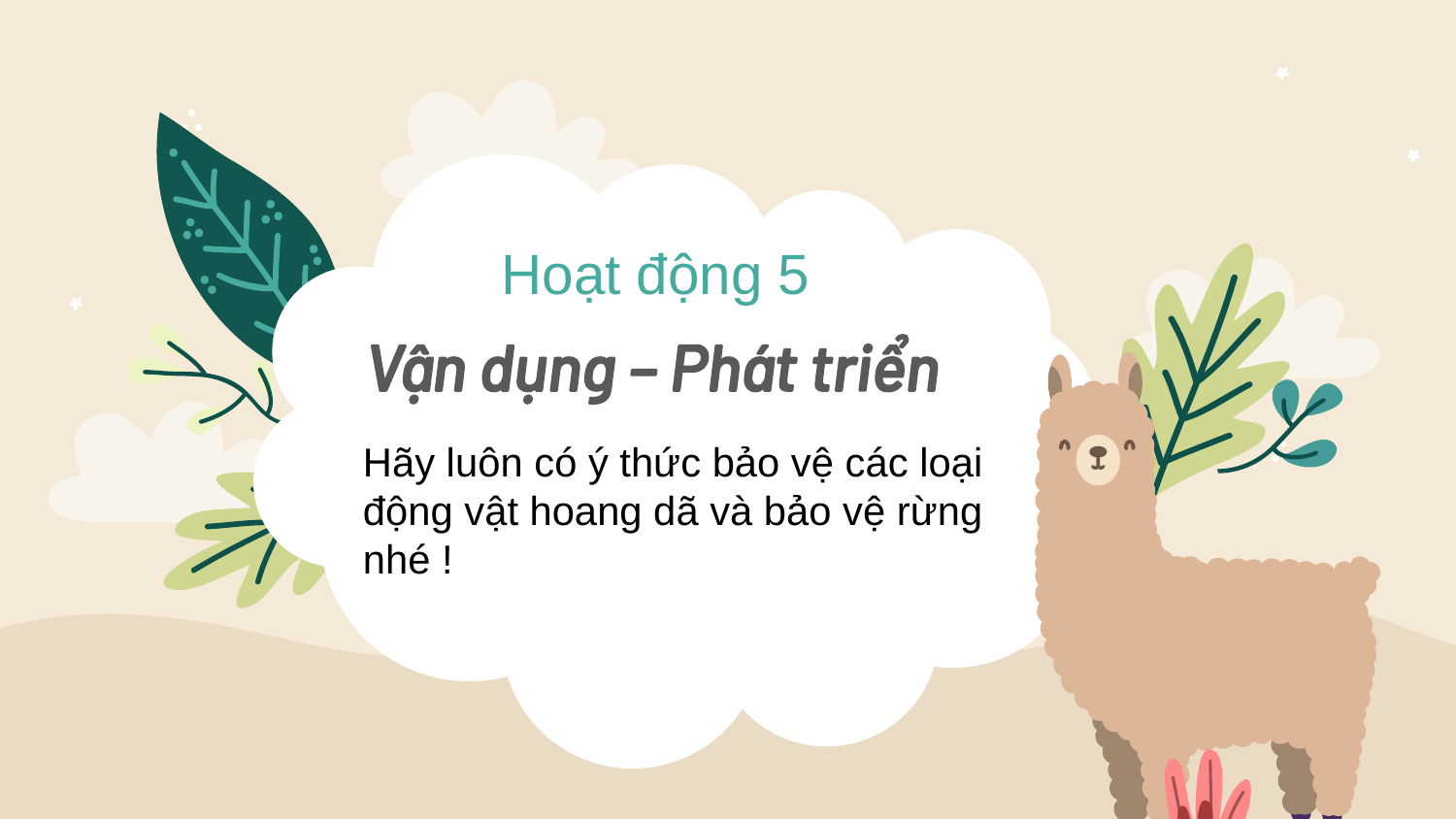

Hoạt động 5
Vận dụng – Phát triển

Hãy luôn có ý thức bảo vệ các loại động vật hoang dã và bảo vệ rừng nhé !